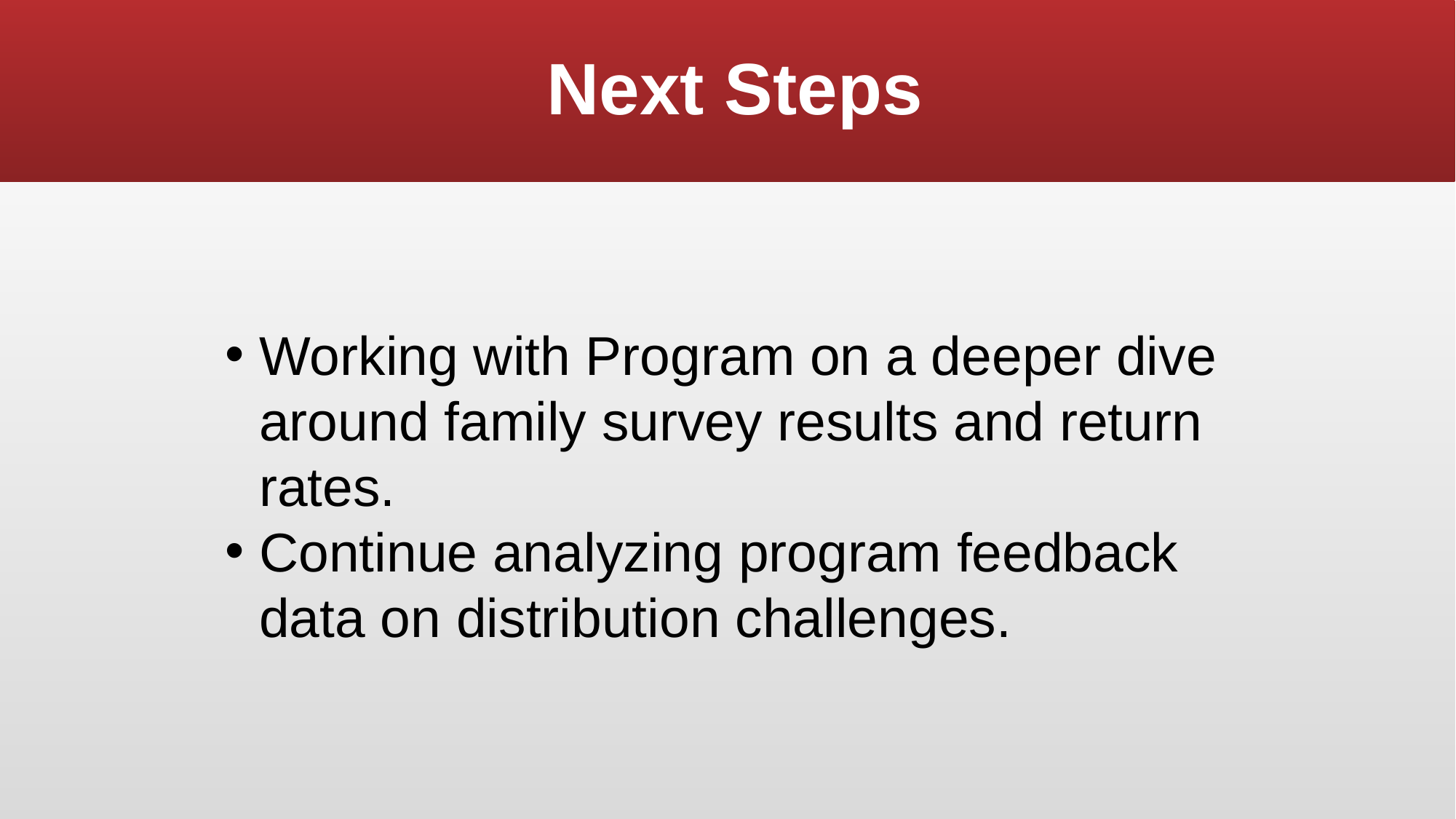

# Next Steps
Working with Program on a deeper dive around family survey results and return rates.
Continue analyzing program feedback data on distribution challenges.